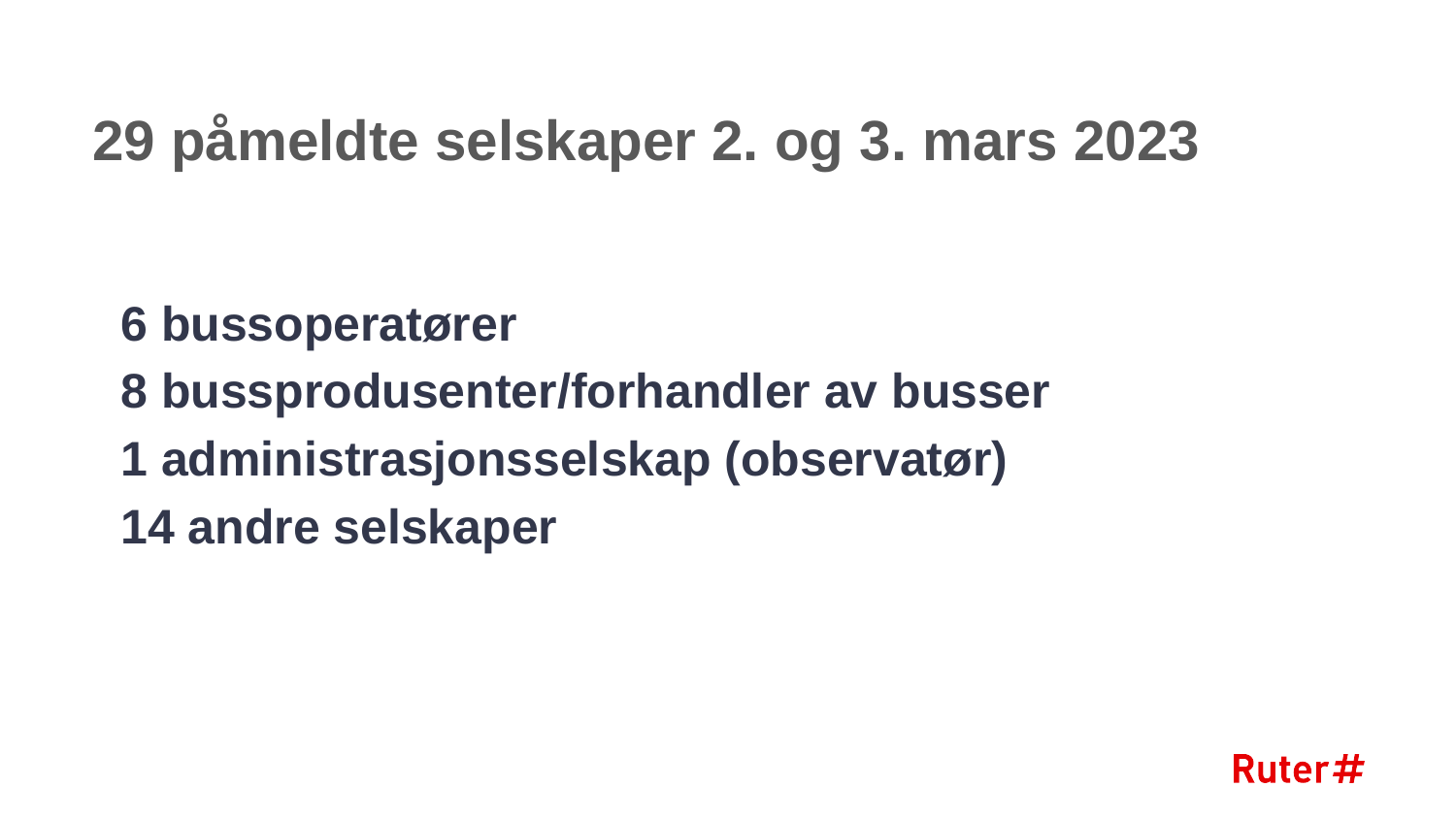

# 29 påmeldte selskaper 2. og 3. mars 2023

6 bussoperatører
8 bussprodusenter/forhandler av busser
1 administrasjonsselskap (observatør)
14 andre selskaper